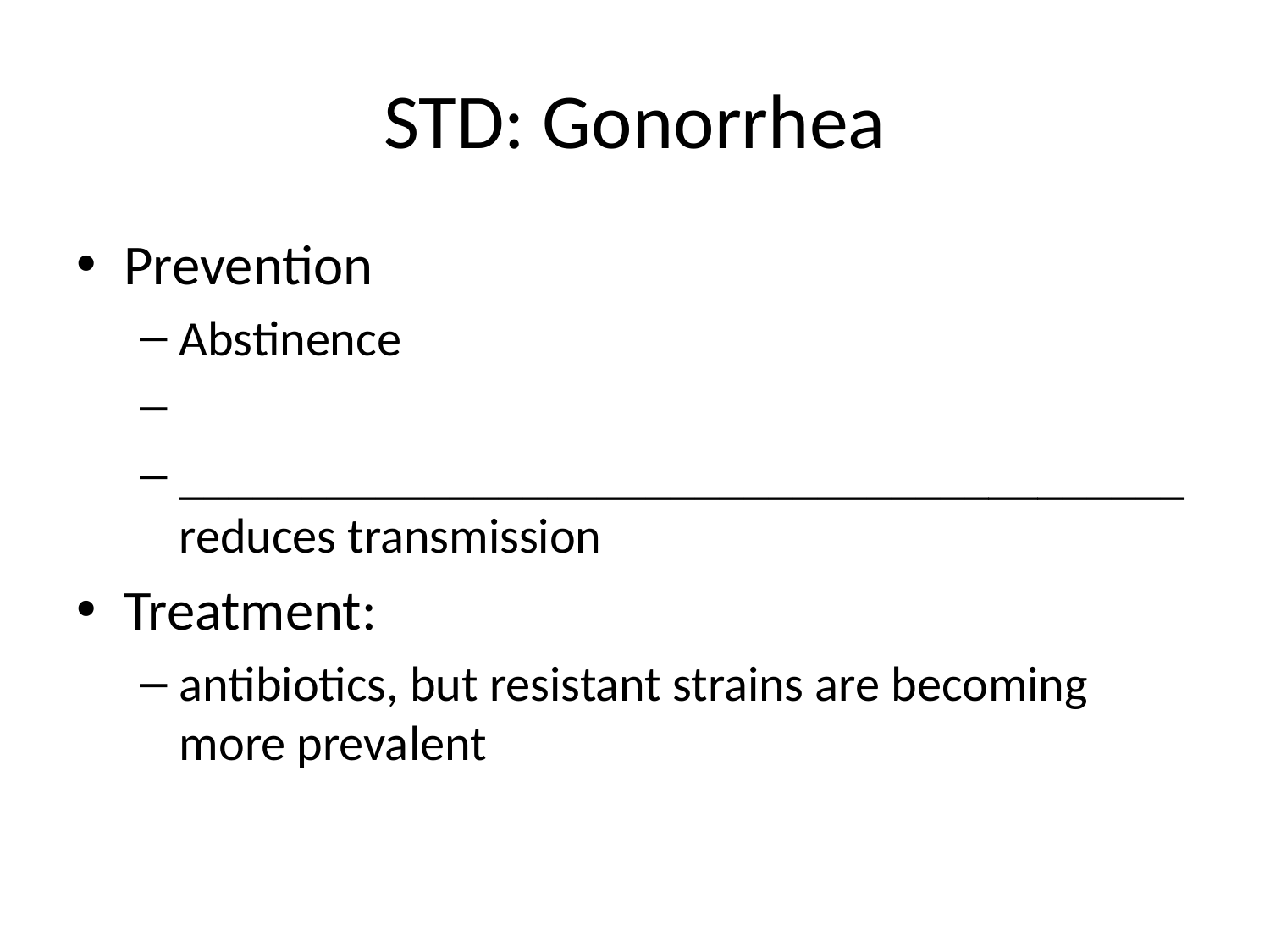

# STD: Gonorrhea
Prevention
Abstinence

_________________________________________ reduces transmission
Treatment:
antibiotics, but resistant strains are becoming more prevalent